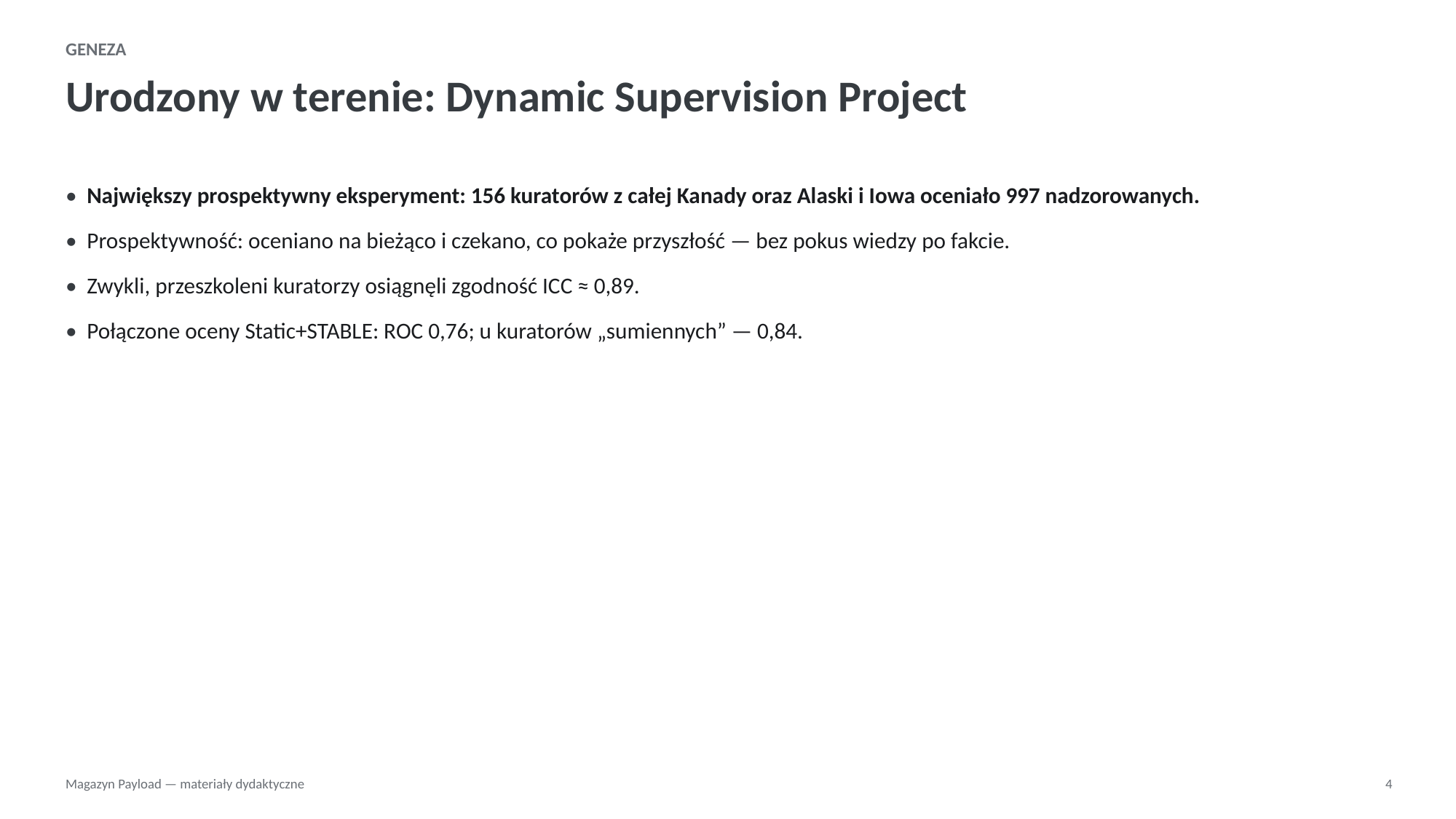

GENEZA
Urodzony w terenie: Dynamic Supervision Project
•  Największy prospektywny eksperyment: 156 kuratorów z całej Kanady oraz Alaski i Iowa oceniało 997 nadzorowanych.
•  Prospektywność: oceniano na bieżąco i czekano, co pokaże przyszłość — bez pokus wiedzy po fakcie.
•  Zwykli, przeszkoleni kuratorzy osiągnęli zgodność ICC ≈ 0,89.
•  Połączone oceny Static+STABLE: ROC 0,76; u kuratorów „sumiennych” — 0,84.
Magazyn Payload — materiały dydaktyczne
4